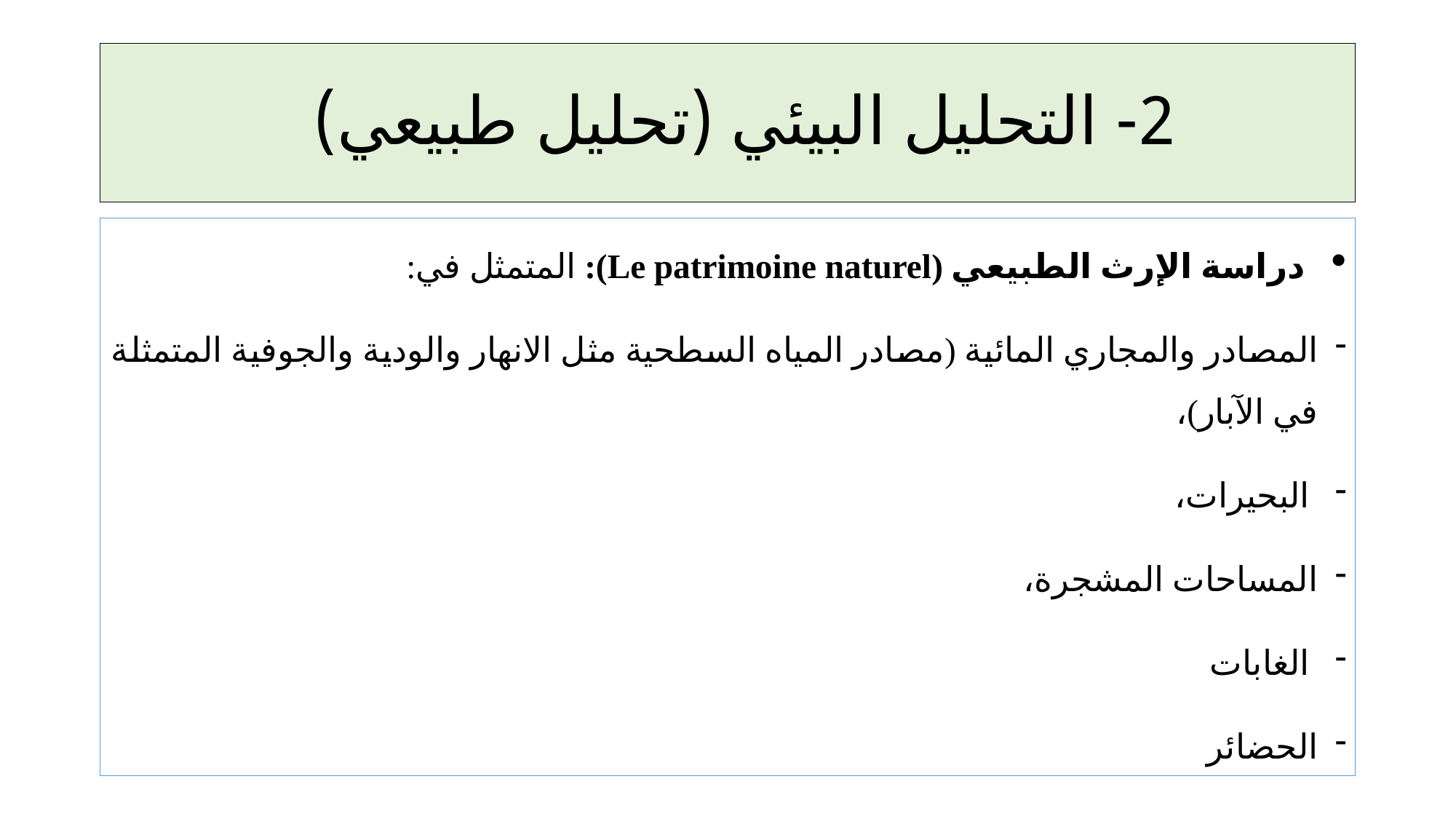

# 2- التحليل البيئي (تحليل طبيعي)
دراسة الإرث الطبيعي (Le patrimoine naturel): المتمثل في:
المصادر والمجاري المائية (مصادر المياه السطحية مثل الانهار والودية والجوفية المتمثلة في الآبار)،
 البحيرات،
المساحات المشجرة،
 الغابات
الحضائر